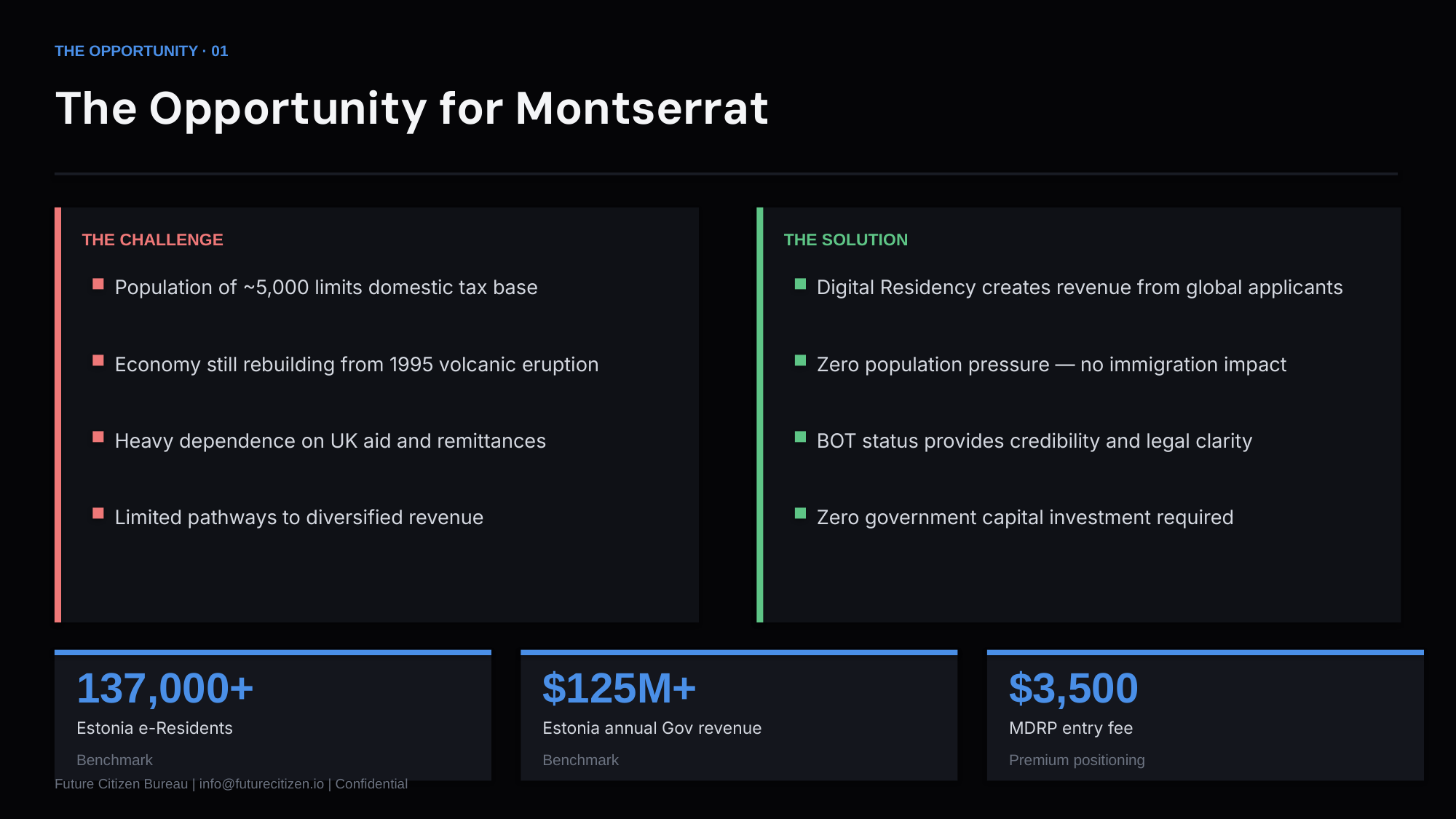

THE OPPORTUNITY · 01
The Opportunity for Montserrat

THE CHALLENGE
THE SOLUTION
Population of ~5,000 limits domestic tax base
Digital Residency creates revenue from global applicants

Economy still rebuilding from 1995 volcanic eruption
Zero population pressure — no immigration impact

Heavy dependence on UK aid and remittances
BOT status provides credibility and legal clarity

Limited pathways to diversified revenue
Zero government capital investment required

137,000+
$125M+
$3,500
Estonia e-Residents
Estonia annual Gov revenue
MDRP entry fee
Benchmark
Benchmark
Premium positioning
Future Citizen Bureau | info@futurecitizen.io | Confidential